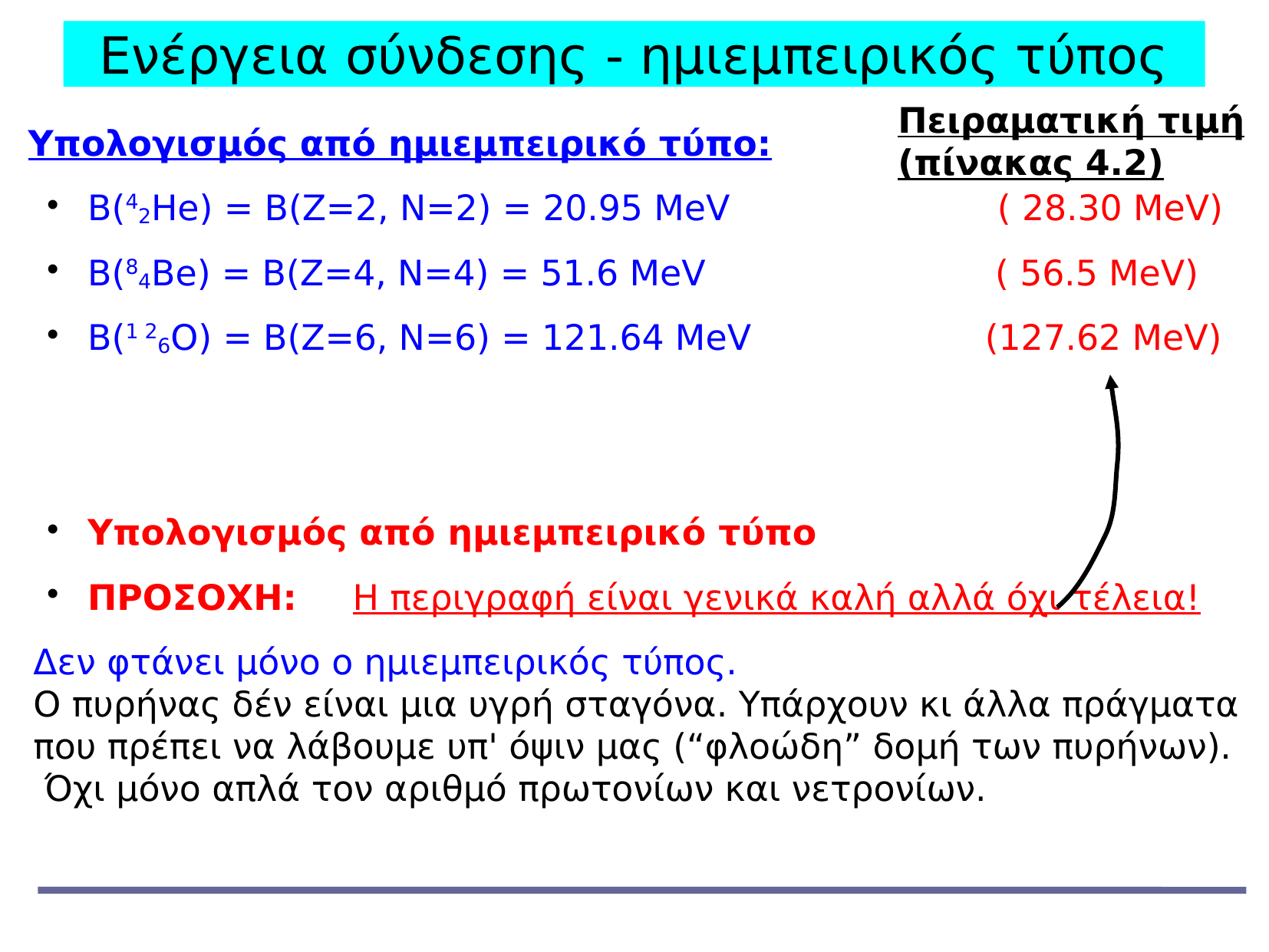

Ενέργεια σύνδεσης - ημιεμπειρικός τύπος
Πειραματική τιμή
(πίνακας 4.2)
Υπολογισμός από ημιεμπειρικό τύπο:
B(42Ηe) = B(Z=2, N=2) = 20.95 MeV                        ( 28.30 MeV)
B(84Be) = B(Z=4, N=4) = 51.6 MeV                          ( 56.5 MeV)
B(1 26O) = B(Z=6, N=6) = 121.64 MeV                     (127.62 MeV)

Υπολογισμός από ημιεμπειρικό τύπο
ΠΡΟΣΟΧΗ:     Η περιγραφή είναι γενικά καλή αλλά όχι τέλεια!
Δεν φτάνει μόνο ο ημιεμπειρικός τύπος.
Ο πυρήνας δέν είναι μια υγρή σταγόνα. Υπάρχουν κι άλλα πράγματα που πρέπει να λάβουμε υπ' όψιν μας (“φλοώδη” δομή των πυρήνων).  Όχι μόνο απλά τον αριθμό πρωτονίων και νετρονίων.